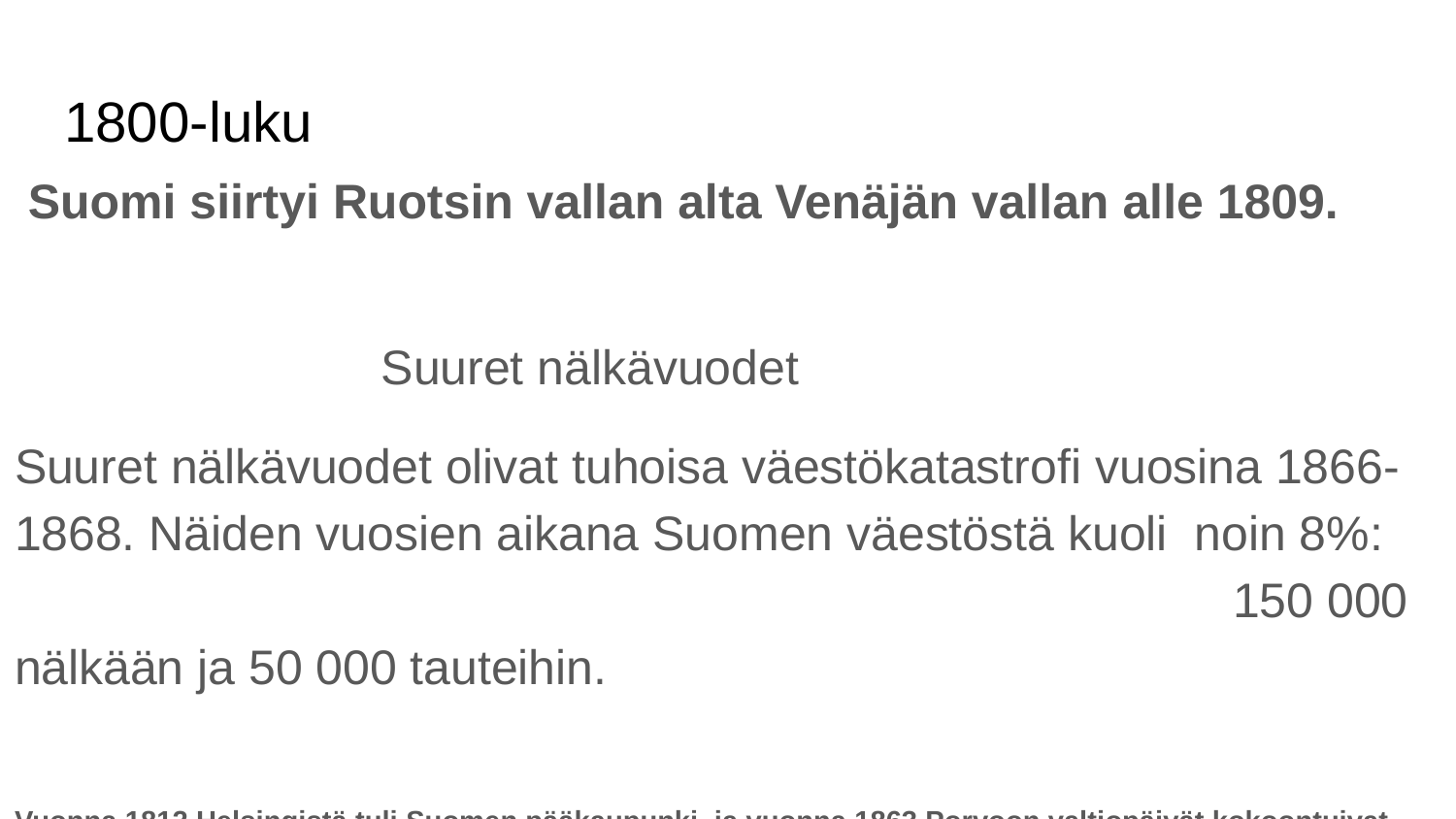

# 1800-luku
 Suomi siirtyi Ruotsin vallan alta Venäjän vallan alle 1809.
                           Suuret nälkävuodet
Suuret nälkävuodet olivat tuhoisa väestökatastrofi vuosina 1866-1868. Näiden vuosien aikana Suomen väestöstä kuoli  noin 8%:                                                                                               150 000 nälkään ja 50 000 tauteihin.

Vuonna 1812 Helsingistä tuli Suomen pääkaupunki, ja vuonna 1863 Porvoon valtiopäivät kokoontuivat ensimmäistä kertaa 50 vuoteen.